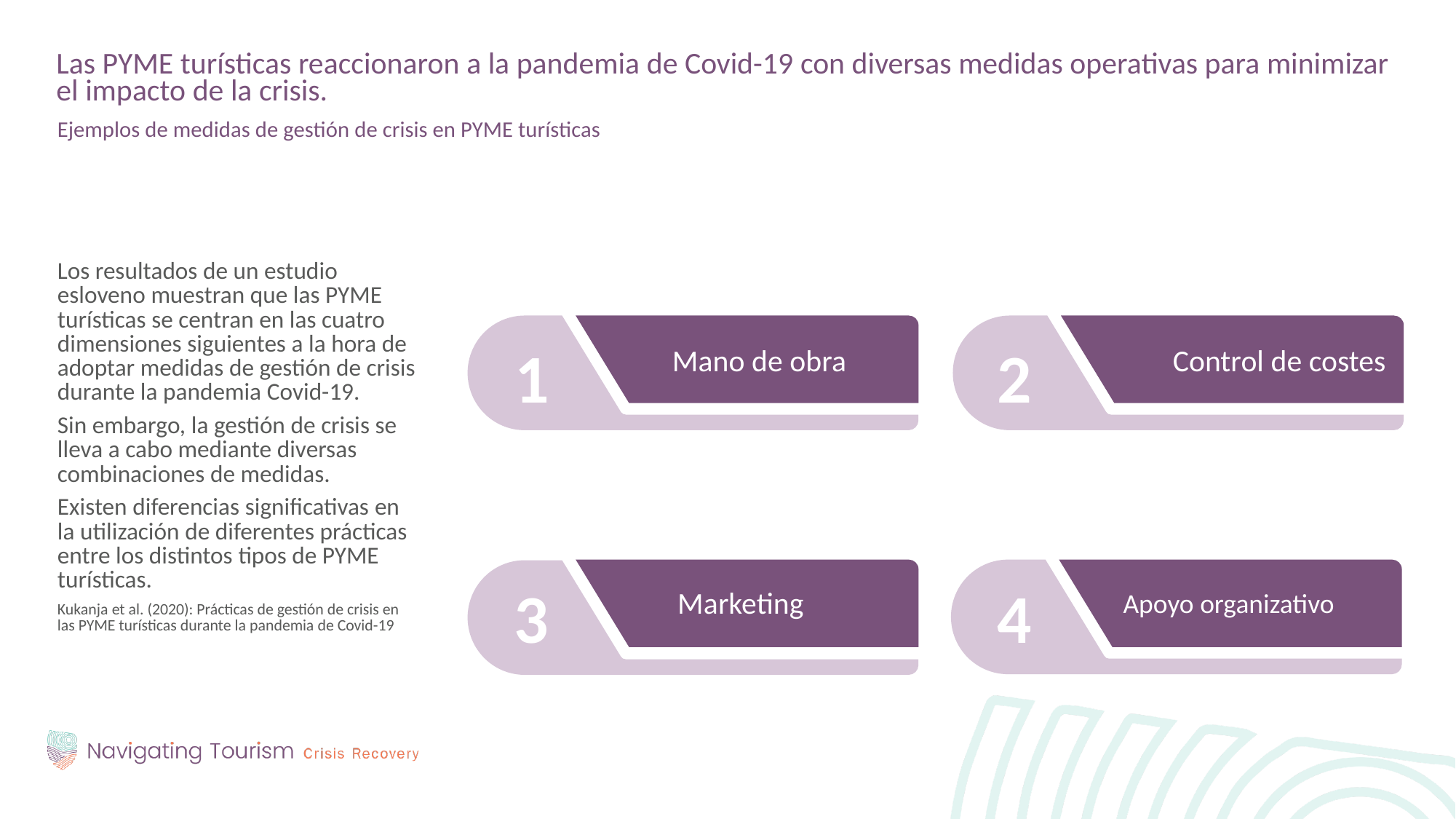

Las PYME turísticas reaccionaron a la pandemia de Covid-19 con diversas medidas operativas para minimizar el impacto de la crisis.
Ejemplos de medidas de gestión de crisis en PYME turísticas
Los resultados de un estudio esloveno muestran que las PYME turísticas se centran en las cuatro dimensiones siguientes a la hora de adoptar medidas de gestión de crisis durante la pandemia Covid-19.
Sin embargo, la gestión de crisis se lleva a cabo mediante diversas combinaciones de medidas.
Existen diferencias significativas en la utilización de diferentes prácticas entre los distintos tipos de PYME turísticas.
Kukanja et al. (2020): Prácticas de gestión de crisis en las PYME turísticas durante la pandemia de Covid-19

2
1
Mano de obra
Control de costes

3
4
Marketing
Apoyo organizativo